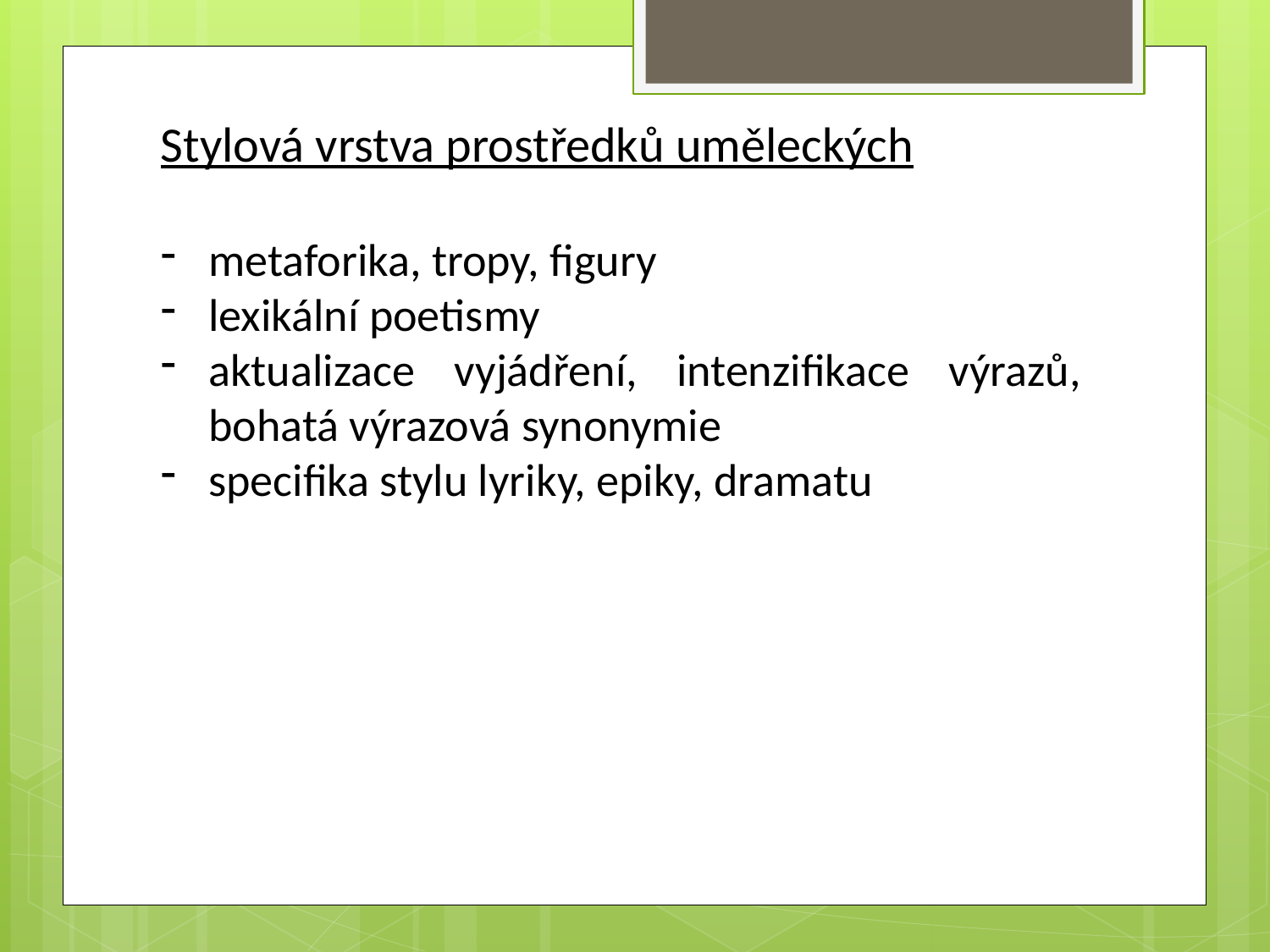

Stylová vrstva prostředků uměleckých

metaforika, tropy, figury
lexikální poetismy
aktualizace vyjádření, intenzifikace výrazů, bohatá výrazová synonymie
specifika stylu lyriky, epiky, dramatu